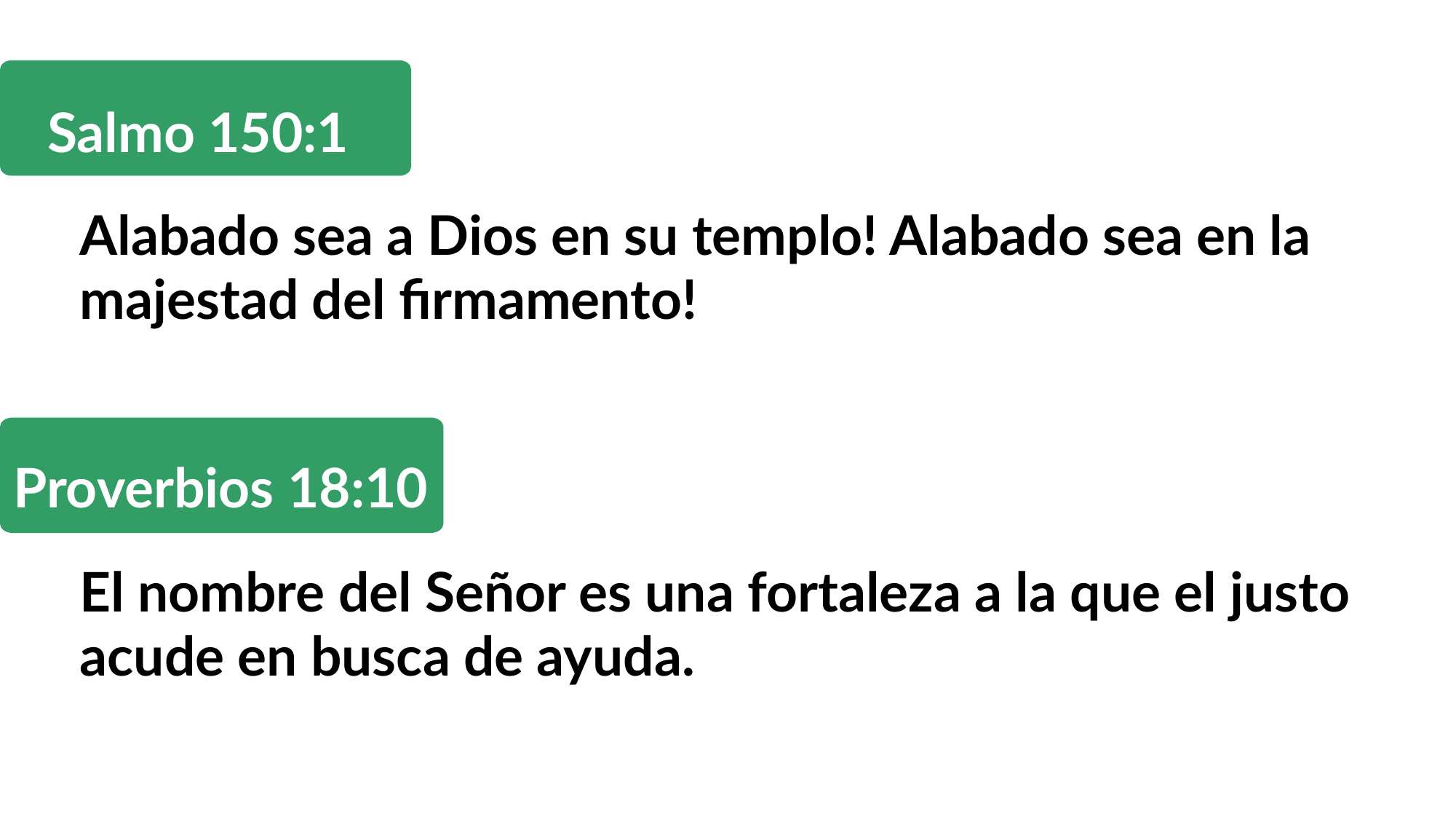

Salmo 150:1
Alabado sea a Dios en su templo! Alabado sea en la majestad del firmamento!

 Proverbios 18:10
El nombre del Señor es una fortaleza a la que el justo acude en busca de ayuda.